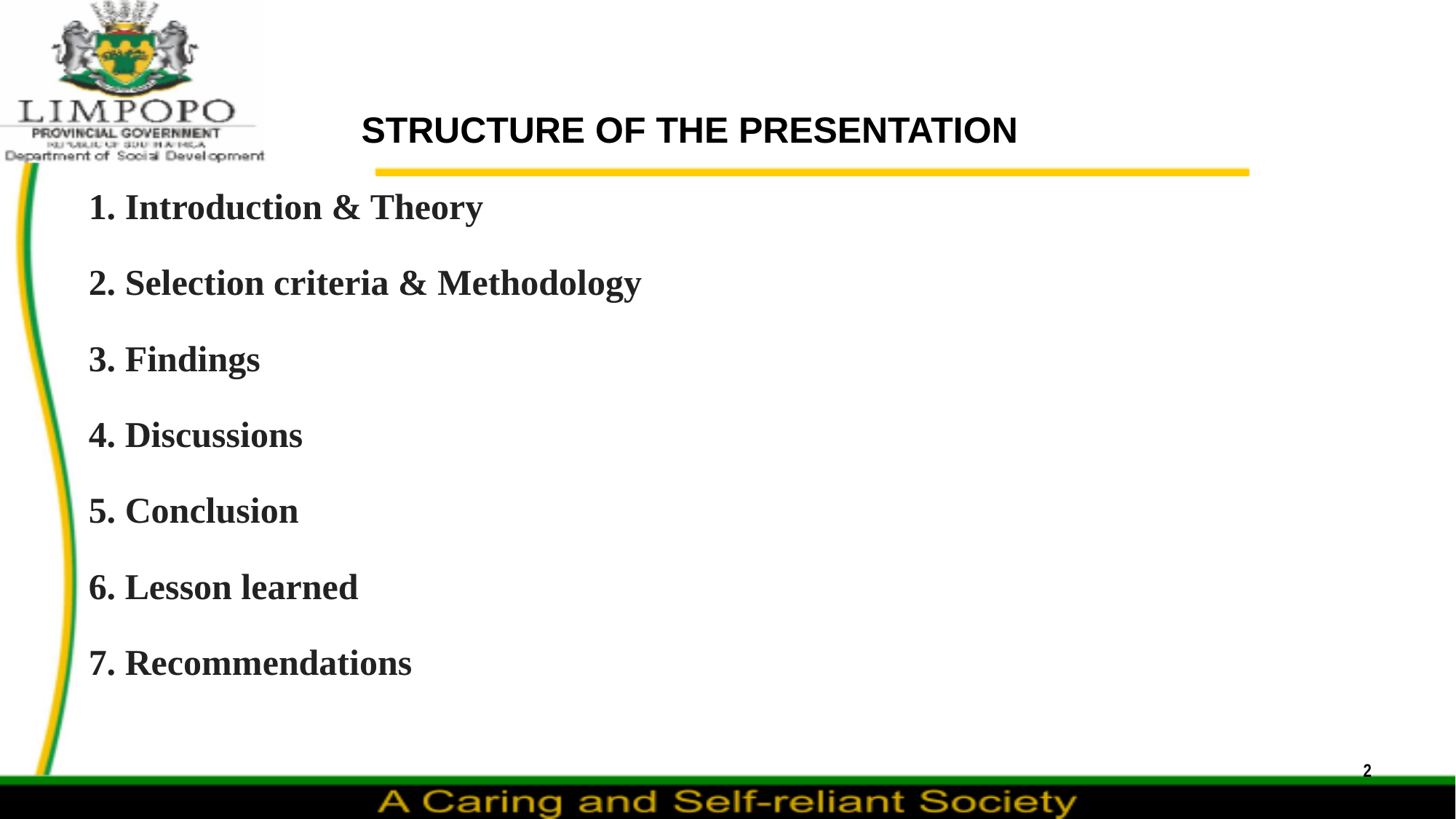

STRUCTURE OF THE PRESENTATION
1. Introduction & Theory
2. Selection criteria & Methodology
3. Findings
4. Discussions
5. Conclusion
6. Lesson learned
7. Recommendations
2